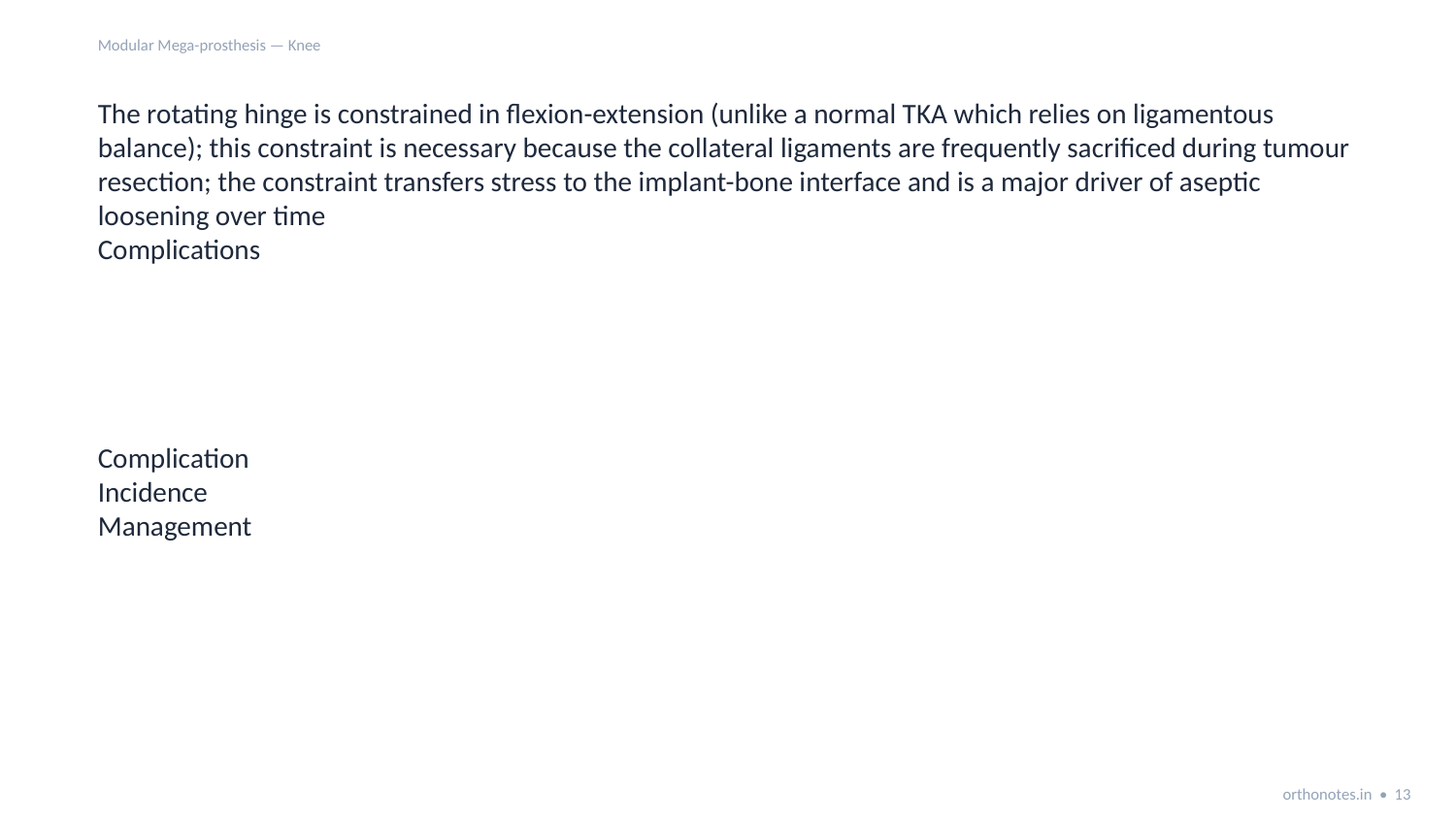

Modular Mega-prosthesis — Knee
The rotating hinge is constrained in flexion-extension (unlike a normal TKA which relies on ligamentous balance); this constraint is necessary because the collateral ligaments are frequently sacrificed during tumour resection; the constraint transfers stress to the implant-bone interface and is a major driver of aseptic loosening over time
Complications
Complication
Incidence
Management
orthonotes.in  •  13